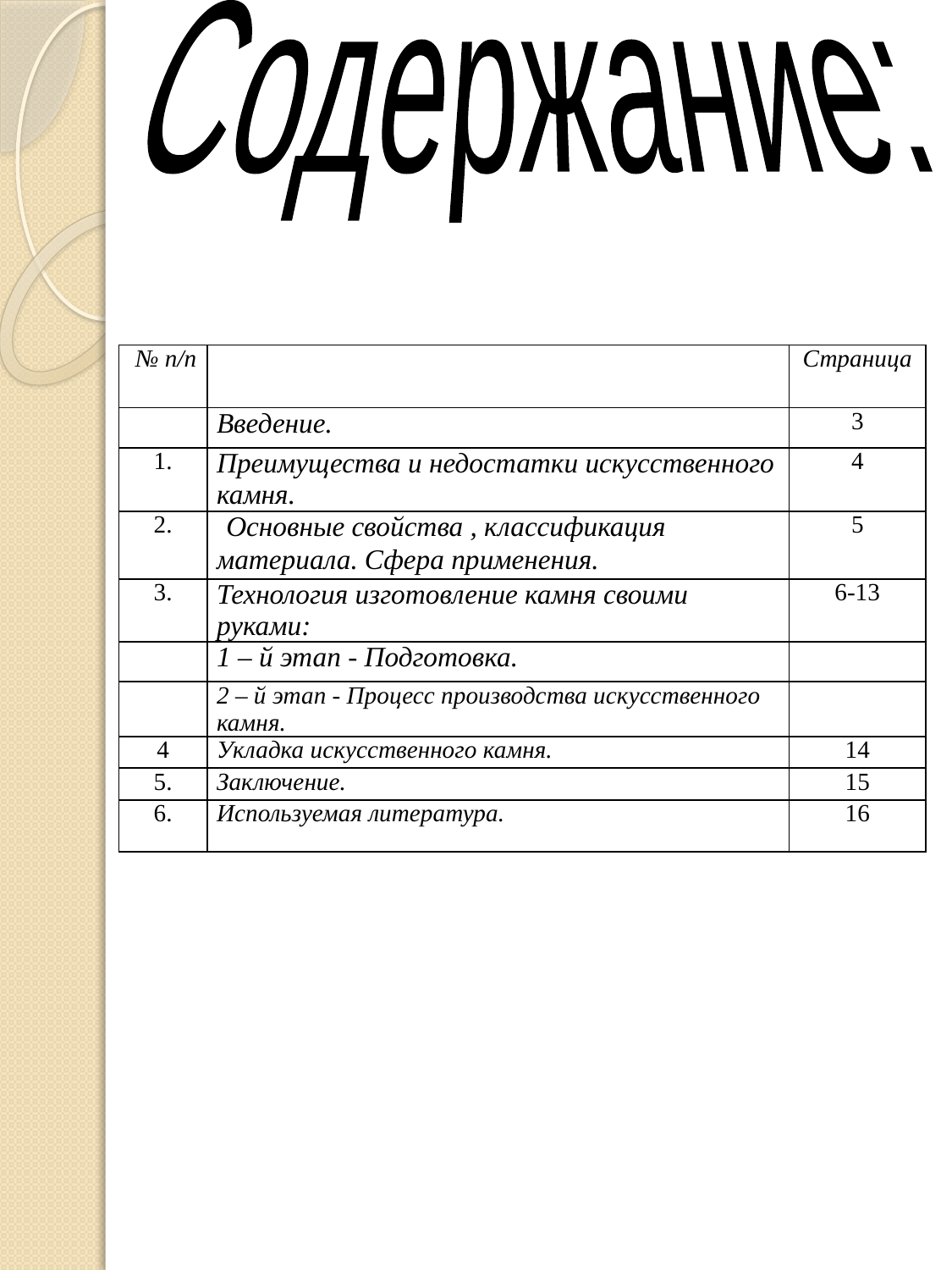

Содержание:
| № п/п |  | Страница |
| --- | --- | --- |
|  | Введение. | 3 |
| 1. | Преимущества и недостатки искусственного камня. | 4 |
| 2. | Основные свойства , классификация материала. Сфера применения. | 5 |
| 3. | Технология изготовление камня своими руками: | 6-13 |
|  | 1 – й этап - Подготовка. |  |
|  | 2 – й этап - Процесс производства искусственного камня. |  |
| 4 | Укладка искусственного камня. | 14 |
| 5. | Заключение. | 15 |
| 6. | Используемая литература. | 16 |